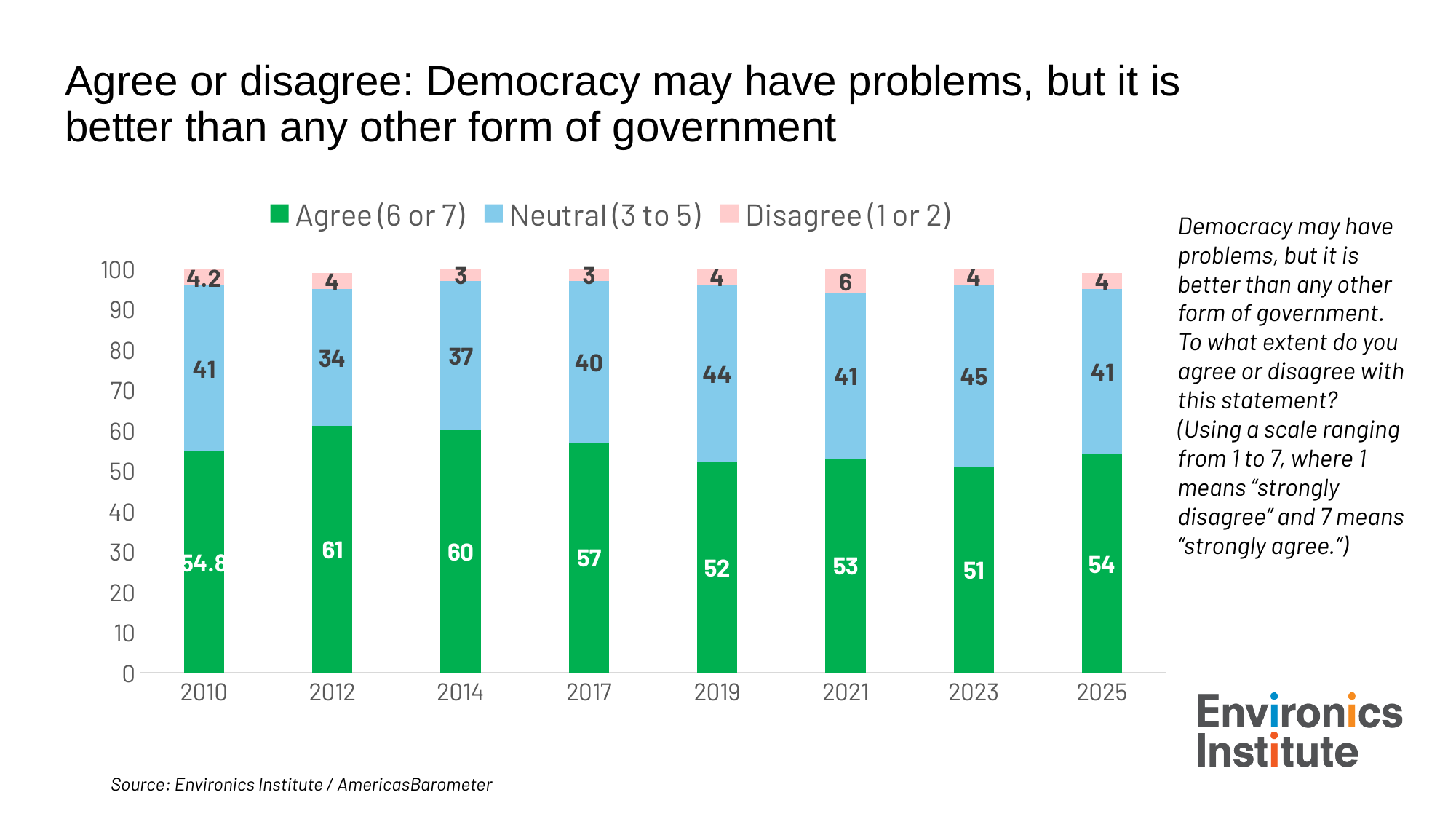

# Agree or disagree: Democracy may have problems, but it is better than any other form of government

### Chart

| Category | Agree (6 or 7) | Neutral (3 to 5) | Disagree (1 or 2) |
|---|---|---|---|
| 2010 | 54.8 | 41.0 | 4.199999999999999 |
| 2012 | 61.0 | 34.0 | 4.0 |
| 2014 | 60.0 | 37.0 | 3.0 |
| 2017 | 57.0 | 40.0 | 3.0 |
| 2019 | 52.0 | 44.0 | 4.0 |
| 2021 | 53.0 | 41.0 | 6.0 |
| 2023 | 51.0 | 45.0 | 4.0 |
| 2025 | 54.0 | 41.0 | 4.0 |
Democracy may have problems, but it is better than any other form of government. To what extent do you agree or disagree with this statement?
(Using a scale ranging from 1 to 7, where 1 means “strongly disagree” and 7 means “strongly agree.”)
Source: Environics Institute / AmericasBarometer